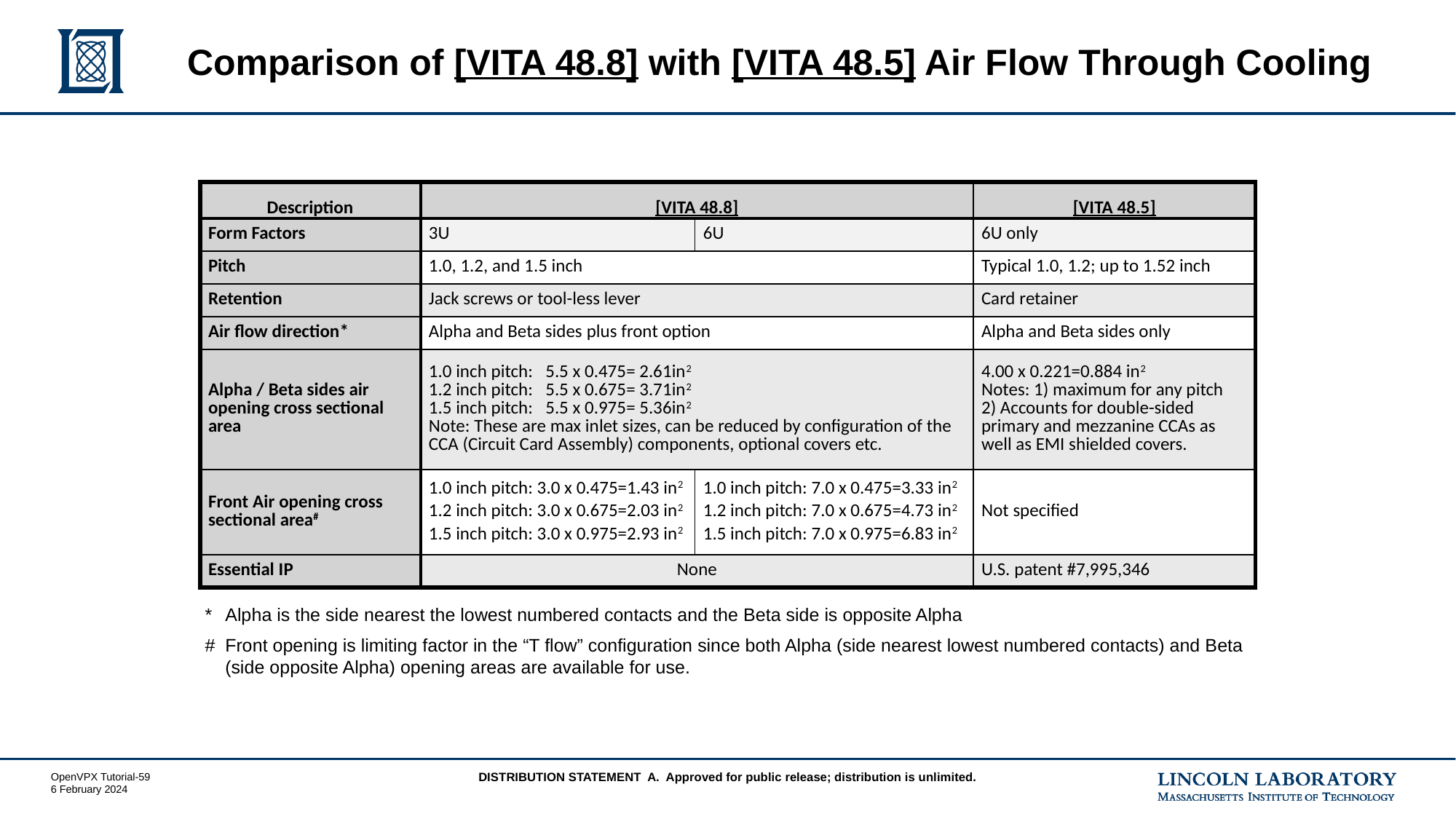

# Comparison of [VITA 48.8] with [VITA 48.5] Air Flow Through Cooling
| Description | [VITA 48.8] |  | [VITA 48.5] |
| --- | --- | --- | --- |
| Form Factors | 3U | 6U | 6U only |
| Pitch | 1.0, 1.2, and 1.5 inch |  | Typical 1.0, 1.2; up to 1.52 inch |
| Retention | Jack screws or tool-less lever |  | Card retainer |
| Air flow direction\* | Alpha and Beta sides plus front option |  | Alpha and Beta sides only |
| Alpha / Beta sides air opening cross sectional area | 1.0 inch pitch: 5.5 x 0.475= 2.61in2 1.2 inch pitch: 5.5 x 0.675= 3.71in2 1.5 inch pitch: 5.5 x 0.975= 5.36in2 Note: These are max inlet sizes, can be reduced by configuration of the CCA (Circuit Card Assembly) components, optional covers etc. |  | 4.00 x 0.221=0.884 in2 Notes: 1) maximum for any pitch 2) Accounts for double-sided primary and mezzanine CCAs as well as EMI shielded covers. |
| Front Air opening cross sectional area# | 1.0 inch pitch: 3.0 x 0.475=1.43 in2 1.2 inch pitch: 3.0 x 0.675=2.03 in2 1.5 inch pitch: 3.0 x 0.975=2.93 in2 | 1.0 inch pitch: 7.0 x 0.475=3.33 in2 1.2 inch pitch: 7.0 x 0.675=4.73 in2 1.5 inch pitch: 7.0 x 0.975=6.83 in2 | Not specified |
| Essential IP | None |  | U.S. patent #7,995,346 |
*	Alpha is the side nearest the lowest numbered contacts and the Beta side is opposite Alpha
#	Front opening is limiting factor in the “T flow” configuration since both Alpha (side nearest lowest numbered contacts) and Beta (side opposite Alpha) opening areas are available for use.